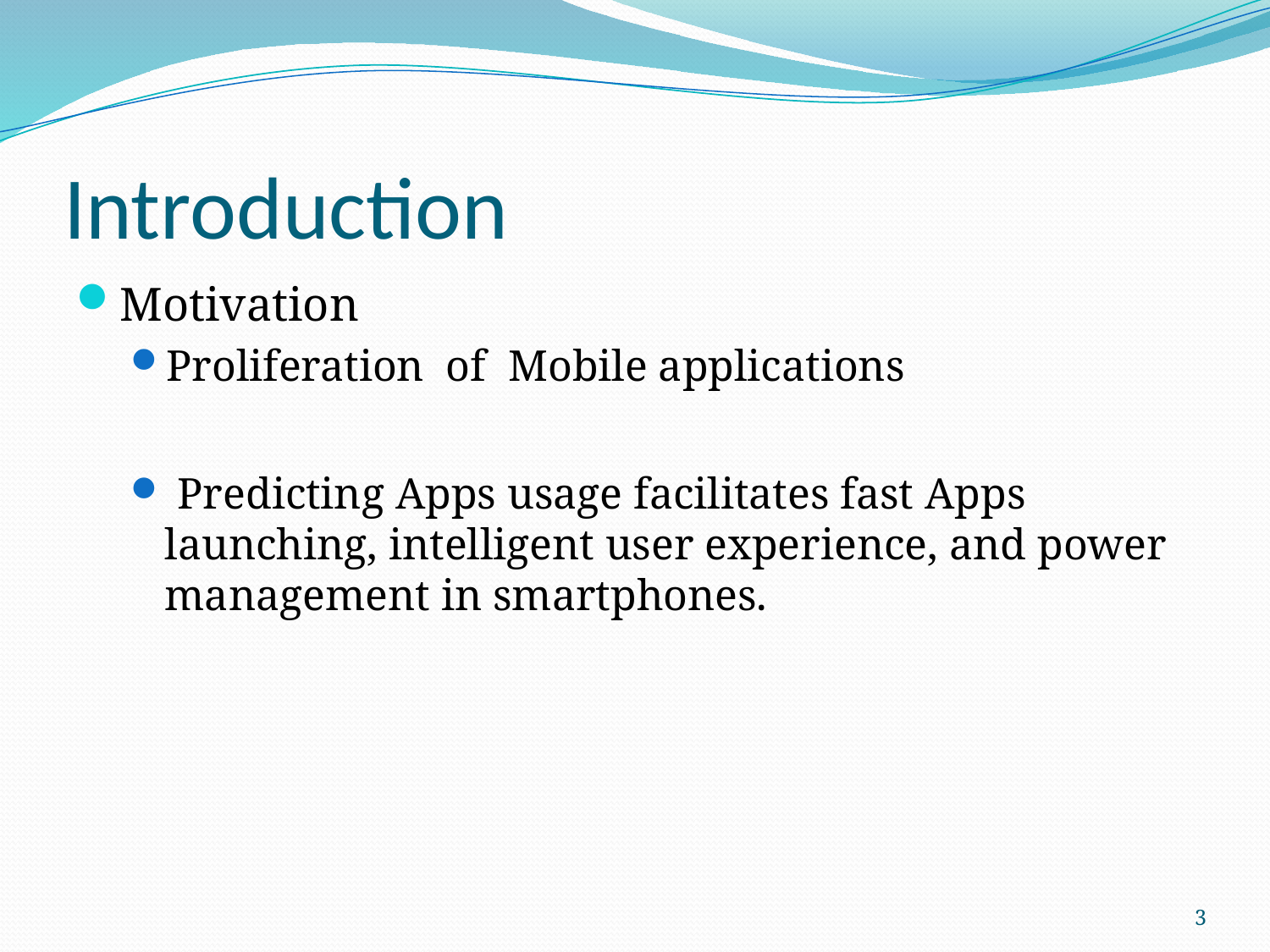

# Introduction
Motivation
Proliferation  of  Mobile applications

 Predicting Apps usage facilitates fast Apps launching, intelligent user experience, and power management in smartphones.

3